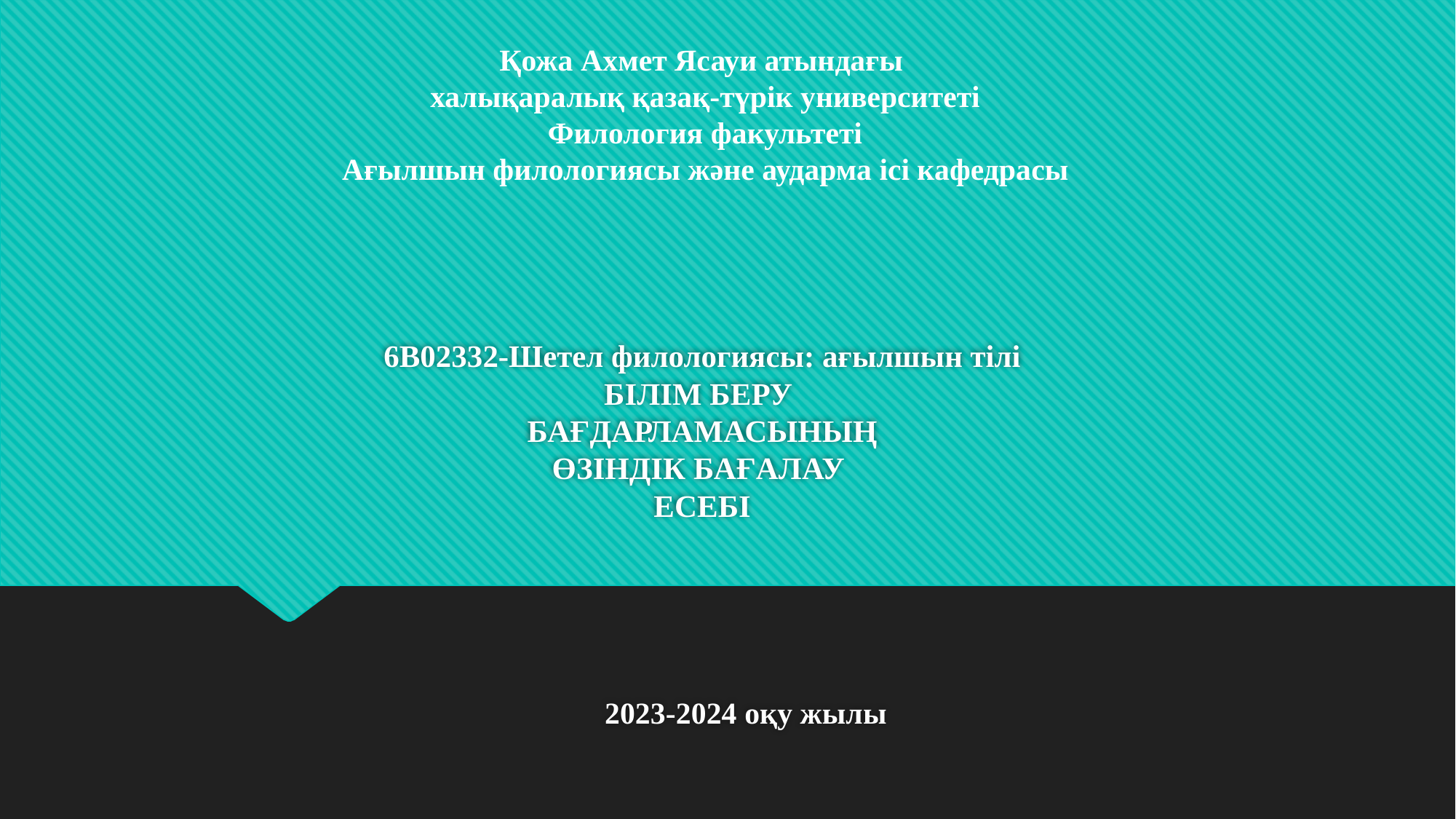

Қожа Ахмет Ясауи атындағы
халықаралық қазақ-түрік университеті
Филология факультеті
Ағылшын филологиясы және аударма ісі кафедрасы

# 6В02332-Шетел филологиясы: ағылшын тілі БІЛІМ БЕРУ БАҒДАРЛАМАсының ӨЗІНДІК БАҒАЛАУ есебі
2023-2024 оқу жылы